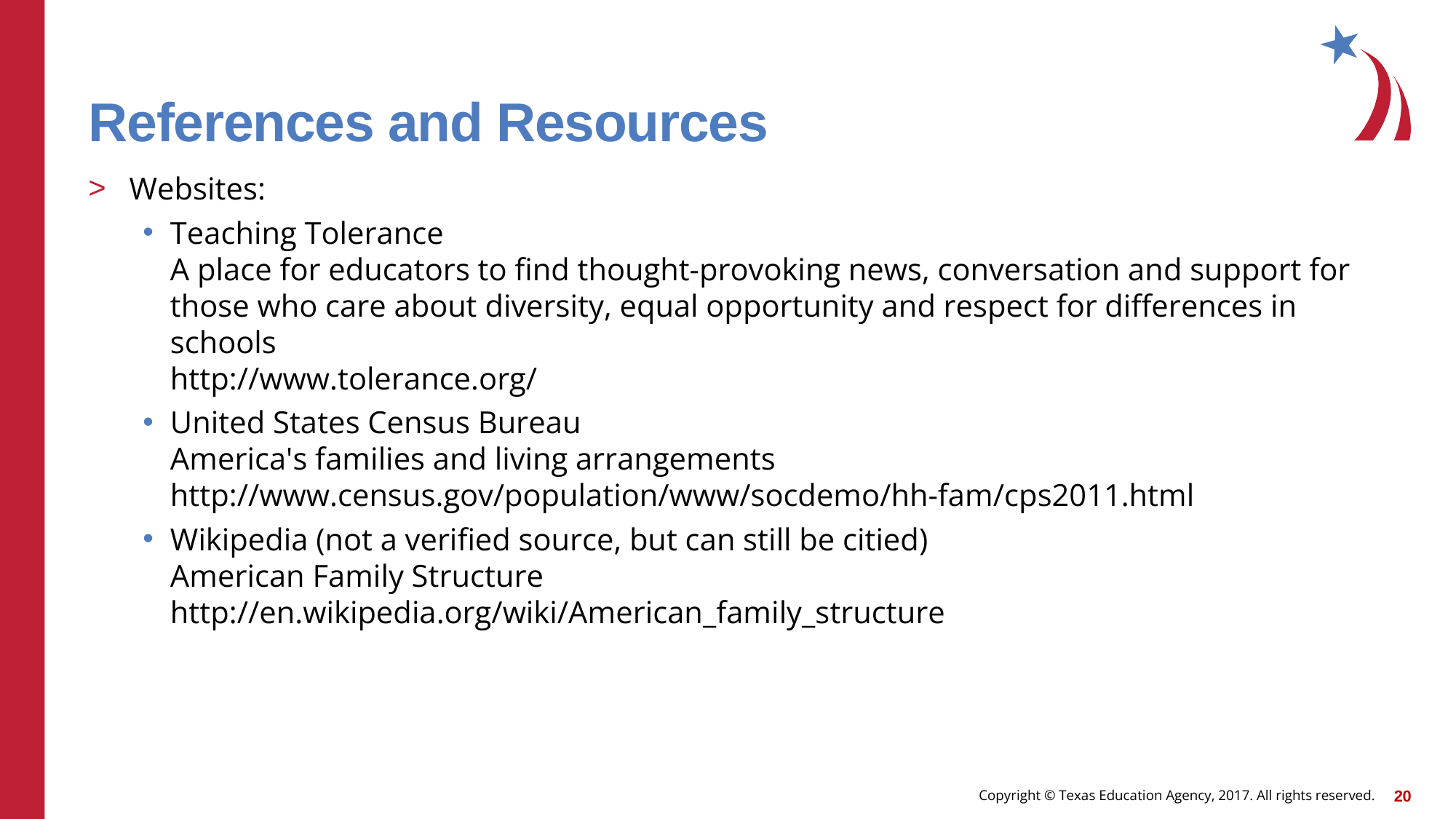

# References and Resources
Websites:
Teaching Tolerance
A place for educators to find thought-provoking news, conversation and support for those who care about diversity, equal opportunity and respect for differences in schools
http://www.tolerance.org/
United States Census Bureau
America's families and living arrangements
http://www.census.gov/population/www/socdemo/hh-fam/cps2011.html
Wikipedia (not a verified source, but can still be citied)
American Family Structure
http://en.wikipedia.org/wiki/American_family_structure